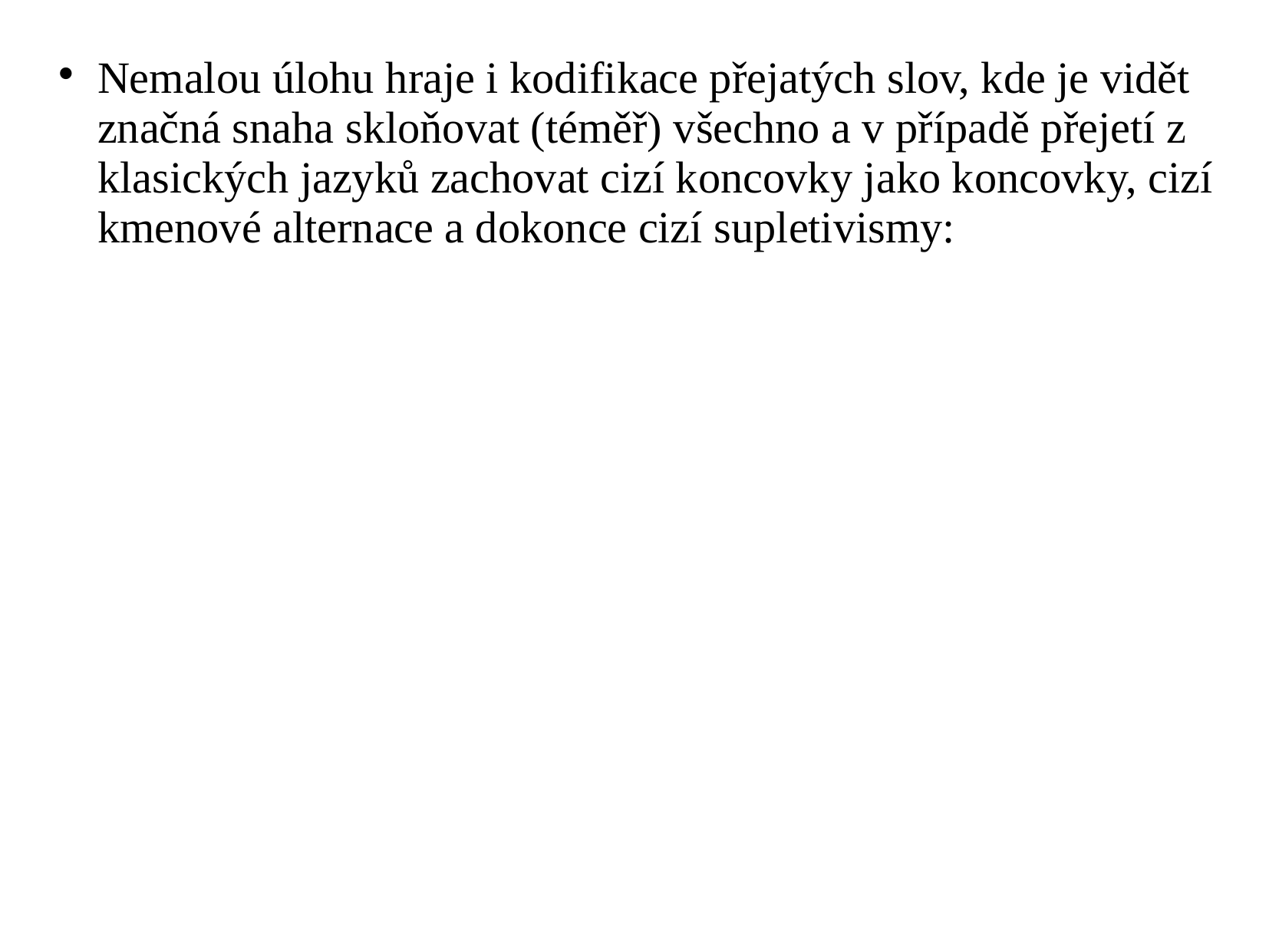

Nemalou úlohu hraje i kodifikace přejatých slov, kde je vidět značná snaha skloňovat (téměř) všechno a v případě přejetí z klasických jazyků zachovat cizí koncovky jako koncovky, cizí kmenové alternace a dokonce cizí supletivismy: